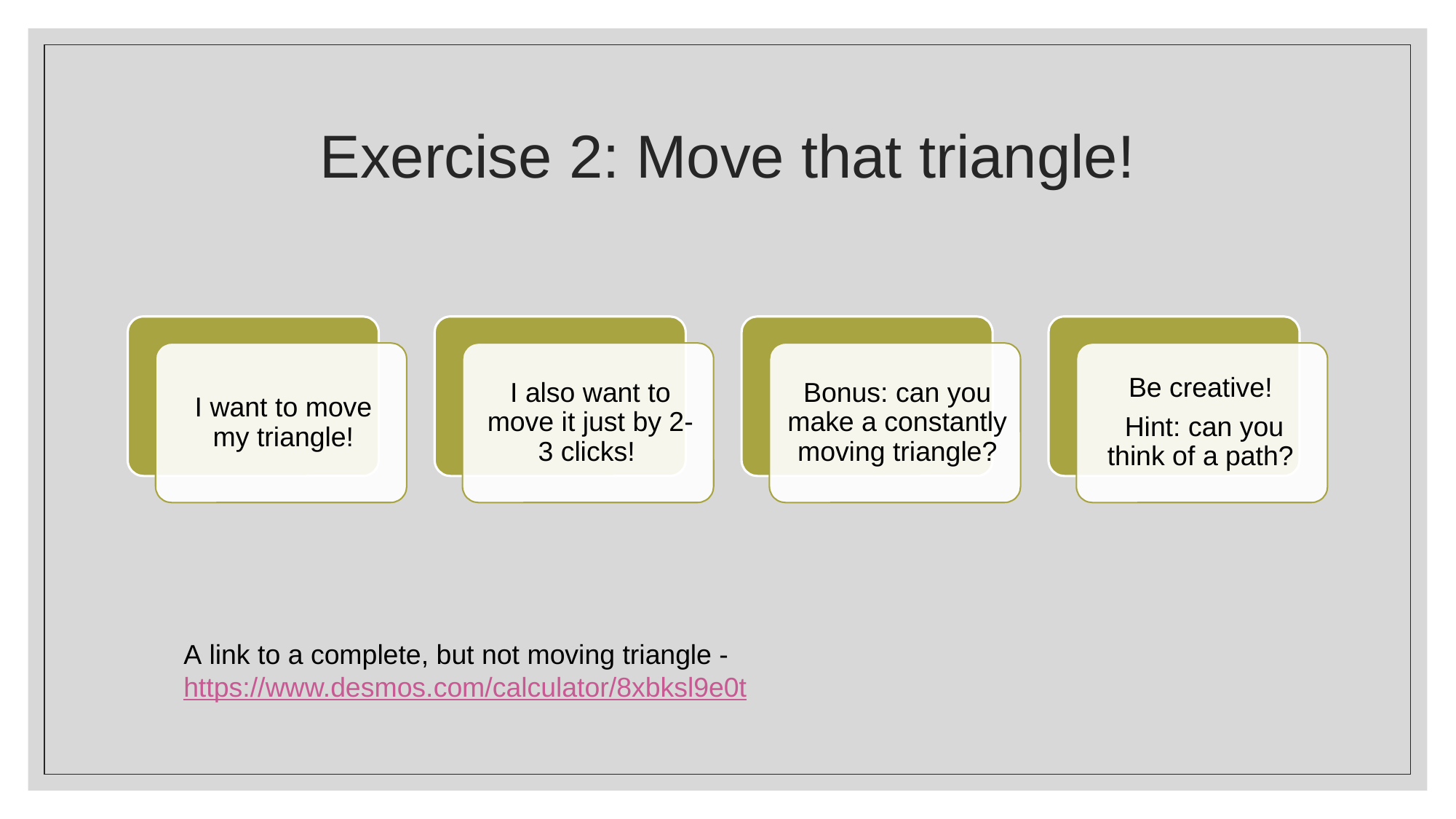

# Exercise 2: Move that triangle!
I want to move my triangle!
I also want to move it just by 2-3 clicks!
Bonus: can you make a constantly moving triangle?
Be creative!
Hint: can you think of a path?
A link to a complete, but not moving triangle - https://www.desmos.com/calculator/8xbksl9e0t